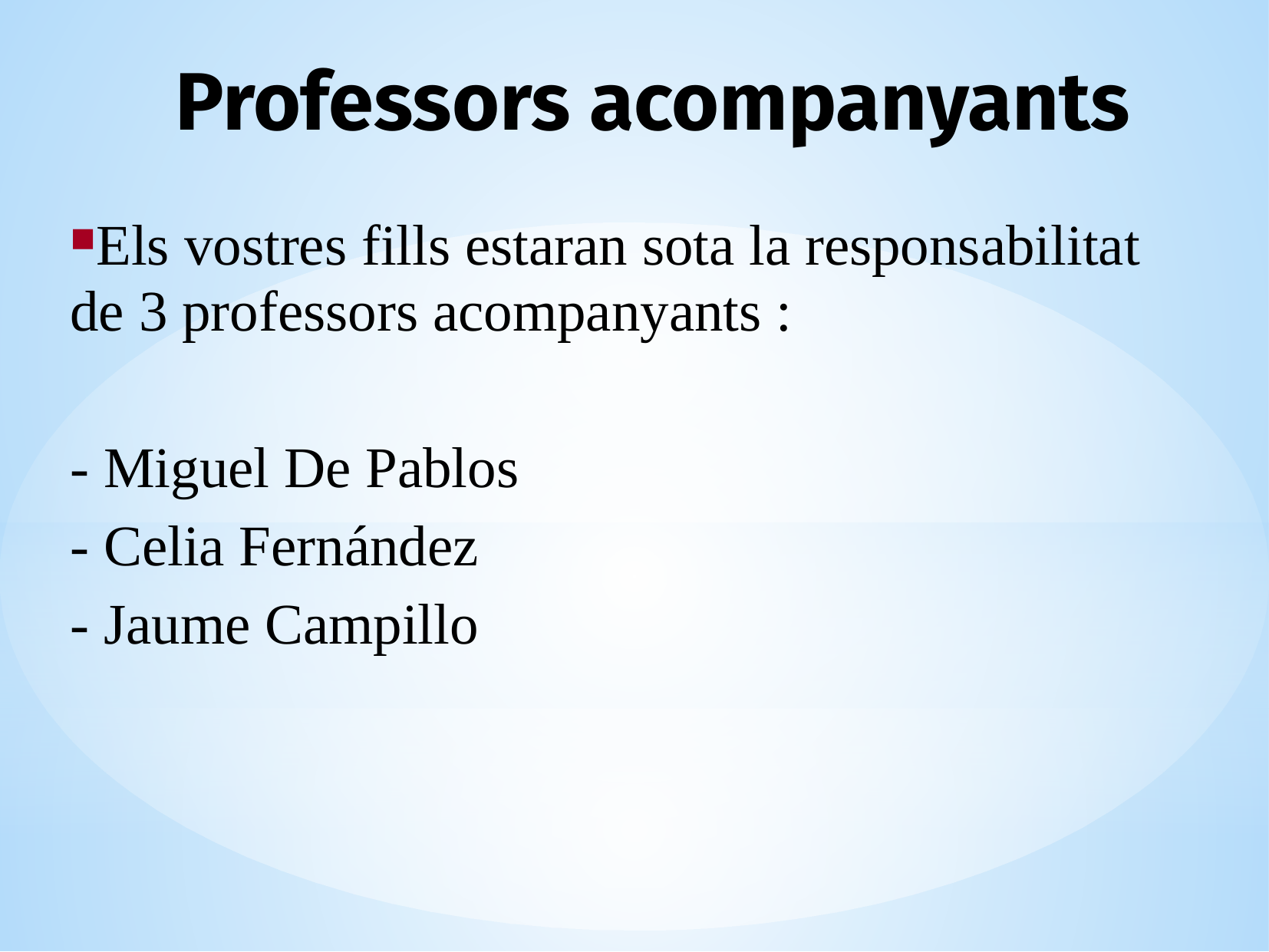

Professors acompanyants
Els vostres fills estaran sota la responsabilitat de 3 professors acompanyants :

- Miguel De Pablos
- Celia Fernández
- Jaume Campillo